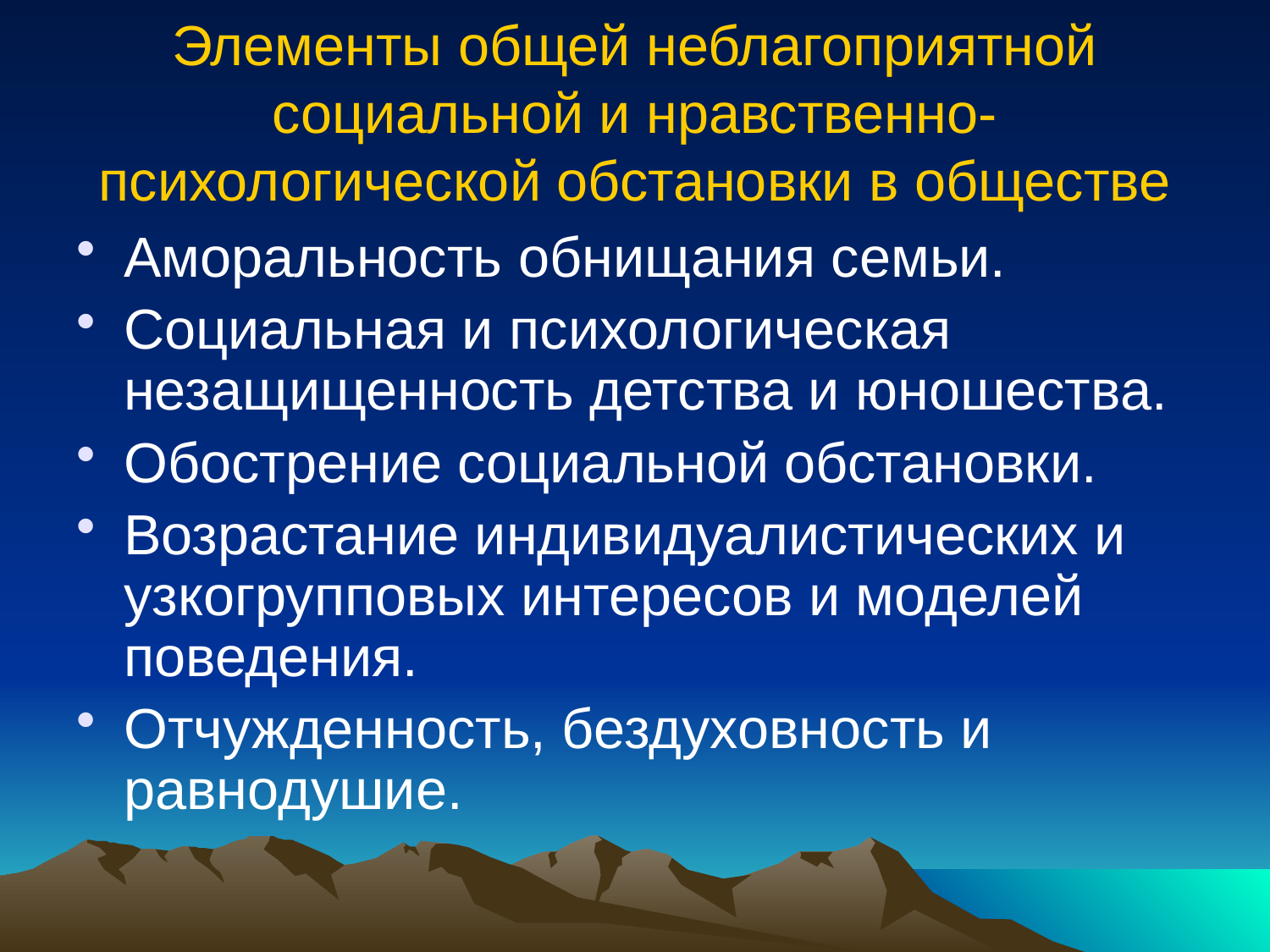

# Элементы общей неблагоприятной социальной и нравственно-психологической обстановки в обществе
Аморальность обнищания семьи.
Социальная и психологическая незащищенность детства и юношества.
Обострение социальной обстановки.
Возрастание индивидуалистических и узкогрупповых интересов и моделей поведения.
Отчужденность, бездуховность и равнодушие.